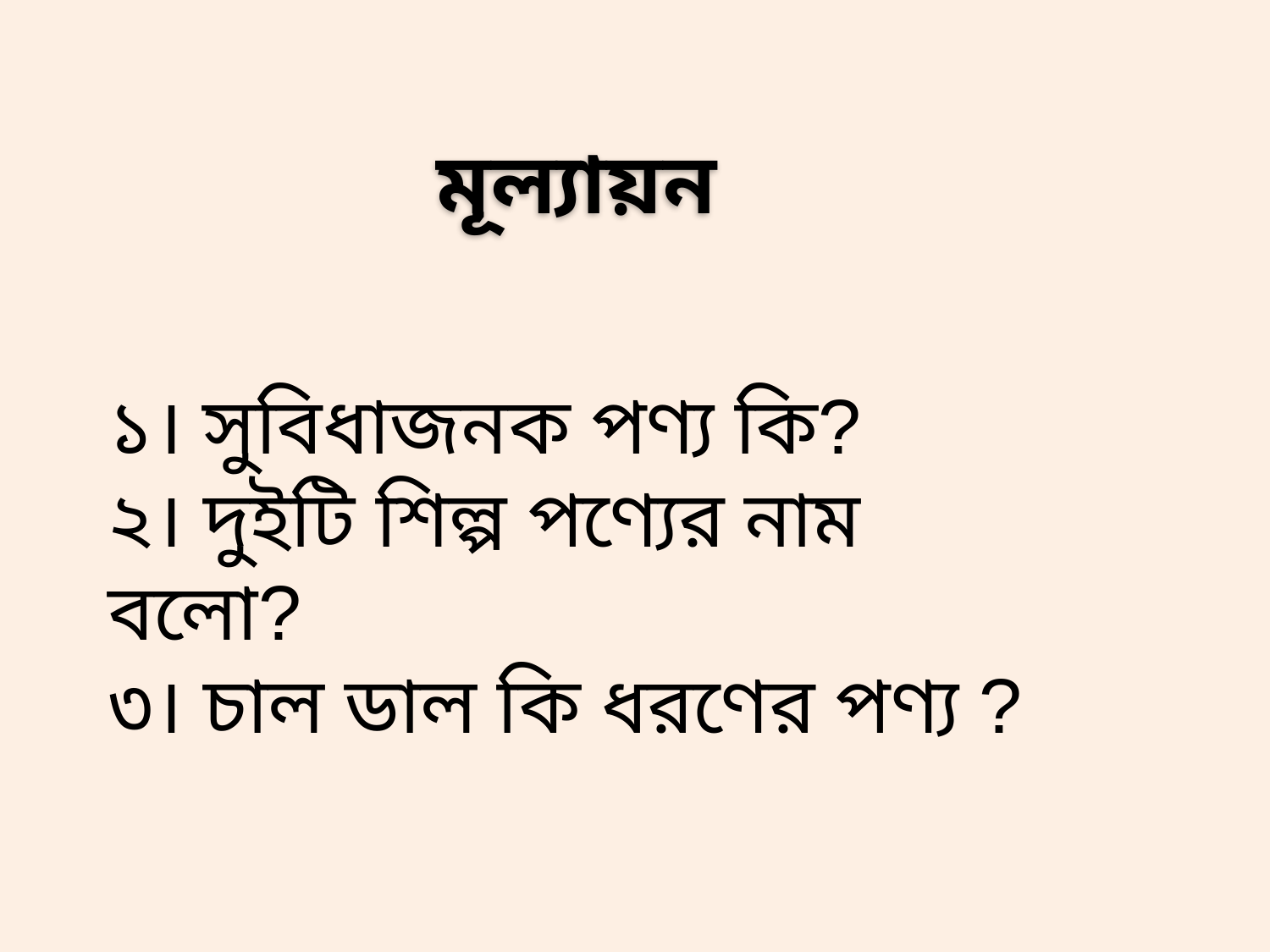

মূল্যায়ন
১। সুবিধাজনক পণ্য কি?
২। দুইটি শিল্প পণ্যের নাম বলো?
৩। চাল ডাল কি ধরণের পণ্য ?